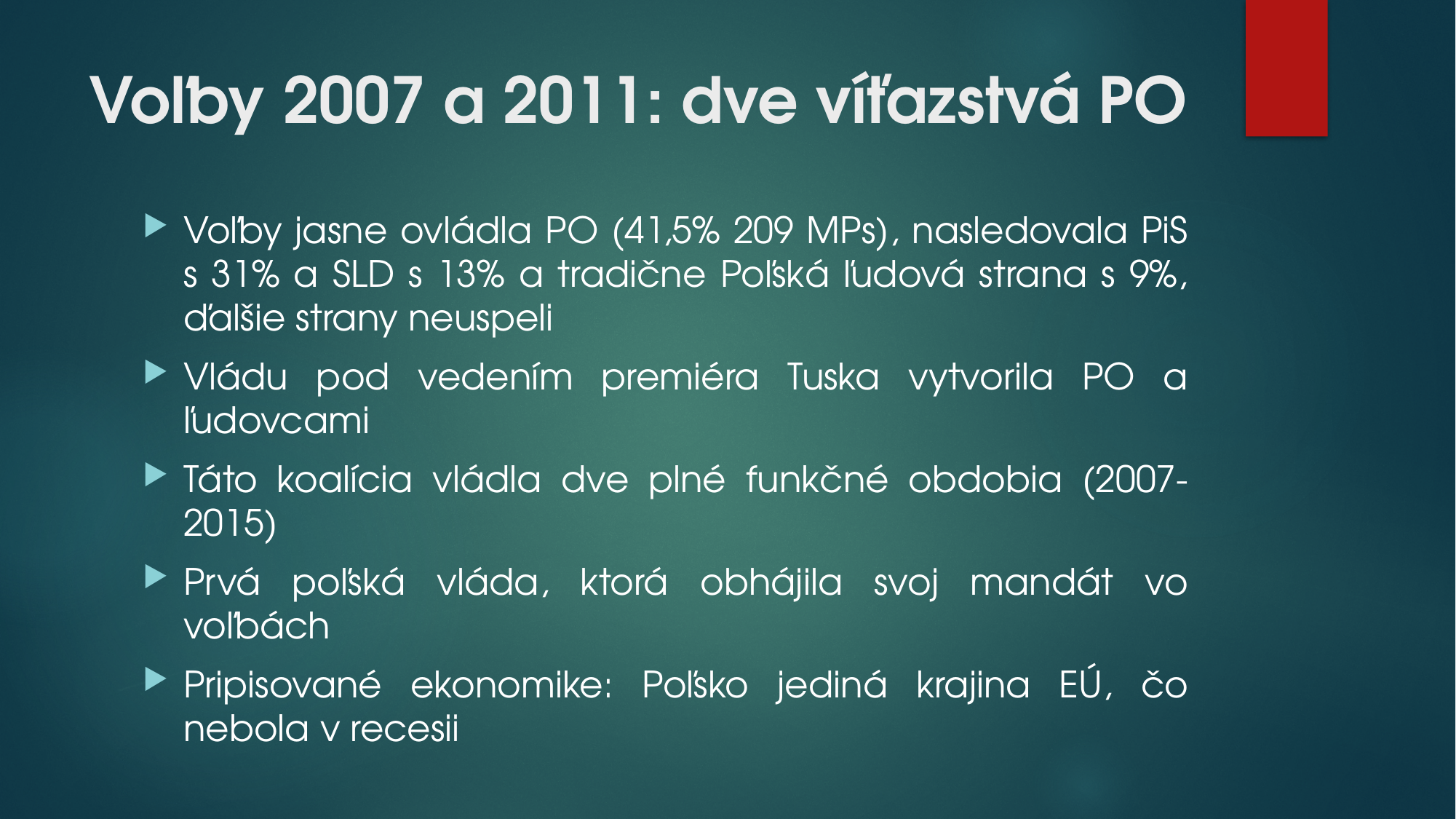

# Voľby 2007 a 2011: dve víťazstvá PO
Voľby jasne ovládla PO (41,5% 209 MPs), nasledovala PiS s 31% a SLD s 13% a tradične Poľská ľudová strana s 9%, ďalšie strany neuspeli
Vládu pod vedením premiéra Tuska vytvorila PO a ľudovcami
Táto koalícia vládla dve plné funkčné obdobia (2007-2015)
Prvá poľská vláda, ktorá obhájila svoj mandát vo voľbách
Pripisované ekonomike: Poľsko jediná krajina EÚ, čo nebola v recesii